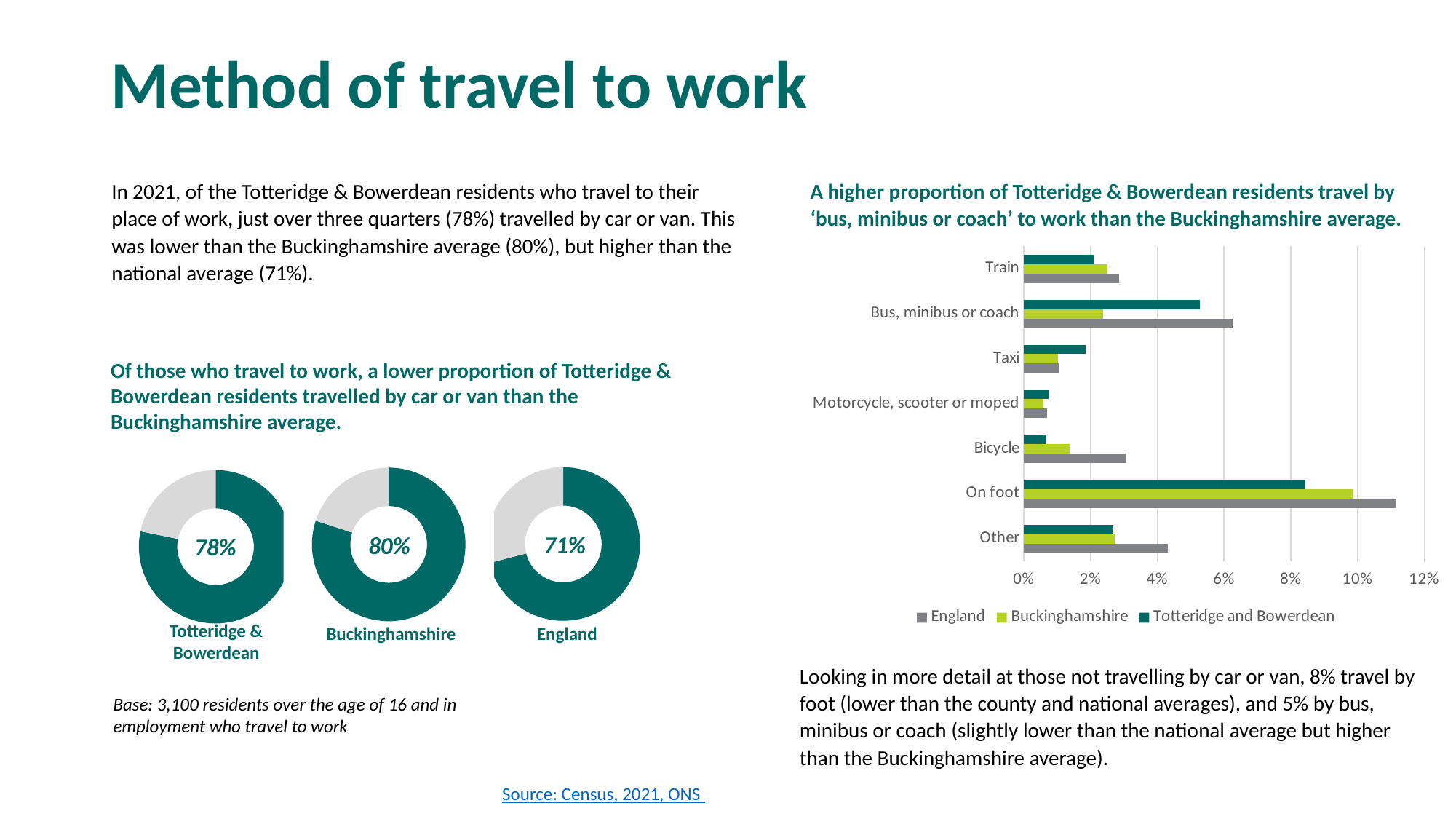

# Method of travel to work
In 2021, of the Totteridge & Bowerdean residents who travel to their place of work, just over three quarters (78%) travelled by car or van. This was lower than the Buckinghamshire average (80%), but higher than the national average (71%).
A higher proportion of Totteridge & Bowerdean residents travel by ‘bus, minibus or coach’ to work than the Buckinghamshire average.

### Chart

| Category | Totteridge and Bowerdean | Buckinghamshire | England |
|---|---|---|---|
| Train | 0.02117183653372723 | 0.025110526054344048 | 0.028638691012511527 |
| Bus, minibus or coach | 0.05268340718857706 | 0.023781729670657194 | 0.06246081472633044 |
| Taxi | 0.01846381093057607 | 0.010121206100044708 | 0.010666025509232988 |
| Motorcycle, scooter or moped | 0.007385524372230428 | 0.00553872137499379 | 0.006868351083683985 |
| Bicycle | 0.0066469719350073855 | 0.013766082161839948 | 0.03064676866717592 |
| On foot | 0.0844411619891679 | 0.0986538174954051 | 0.1115342423303035 |
| Other | 0.026834071885770555 | 0.027203069892206052 | 0.04307065011527894 |
Of those who travel to work, a lower proportion of Totteridge & Bowerdean residents travelled by car or van than the Buckinghamshire average.

### Chart

| Category |  |
|---|---|

### Chart

| Category |  |
|---|---|

### Chart

| Category |  |
|---|---|
71%
80%
78%
Totteridge & Bowerdean
Buckinghamshire
England
Looking in more detail at those not travelling by car or van, 8% travel by foot (lower than the county and national averages), and 5% by bus, minibus or coach (slightly lower than the national average but higher than the Buckinghamshire average).
Base: 3,100 residents over the age of 16 and in employment who travel to work
Source: Census, 2021, ONS